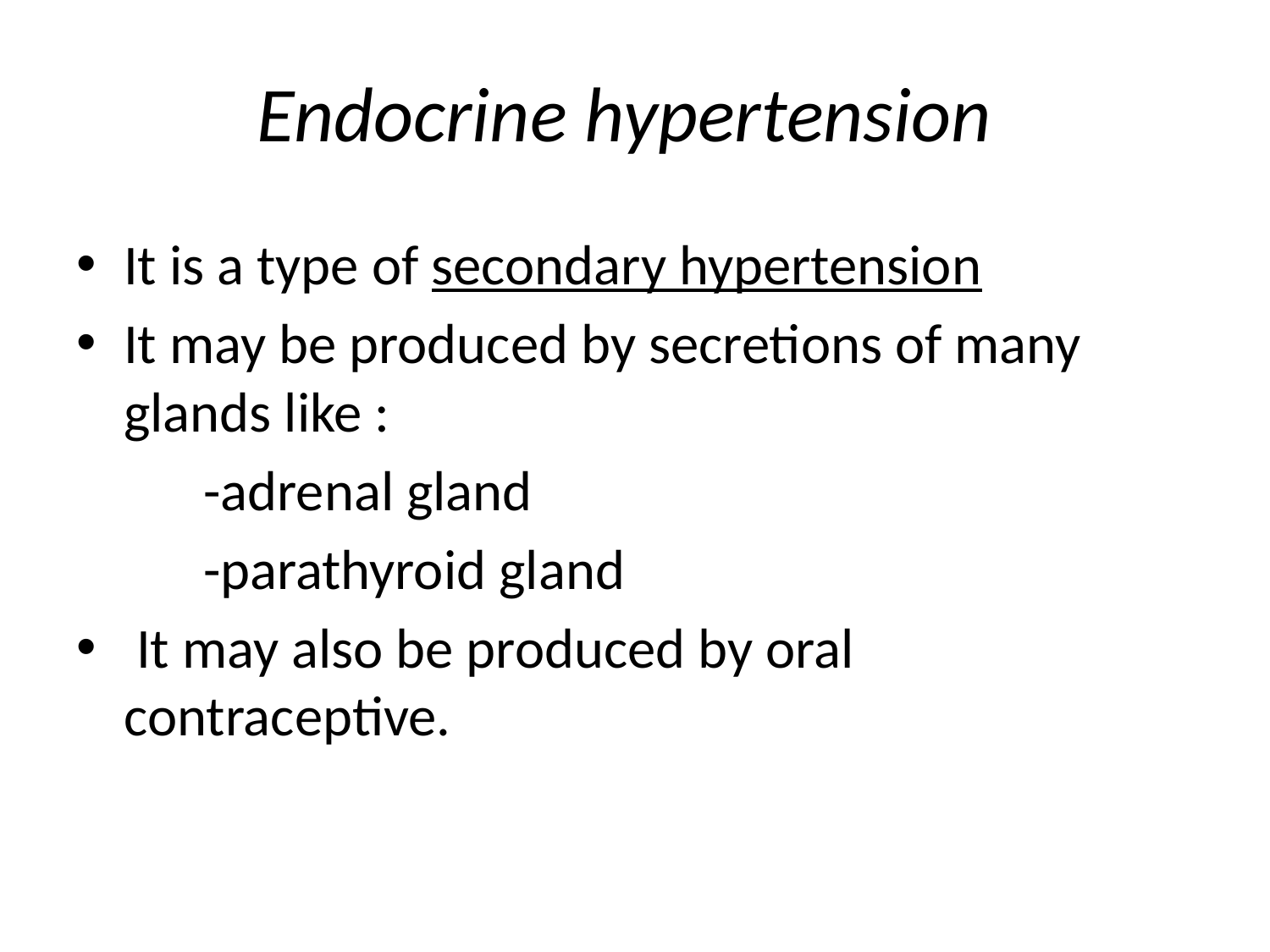

# Endocrine hypertension
It is a type of secondary hypertension
It may be produced by secretions of many glands like :
          -adrenal gland
          -parathyroid gland
 It may also be produced by oral contraceptive.